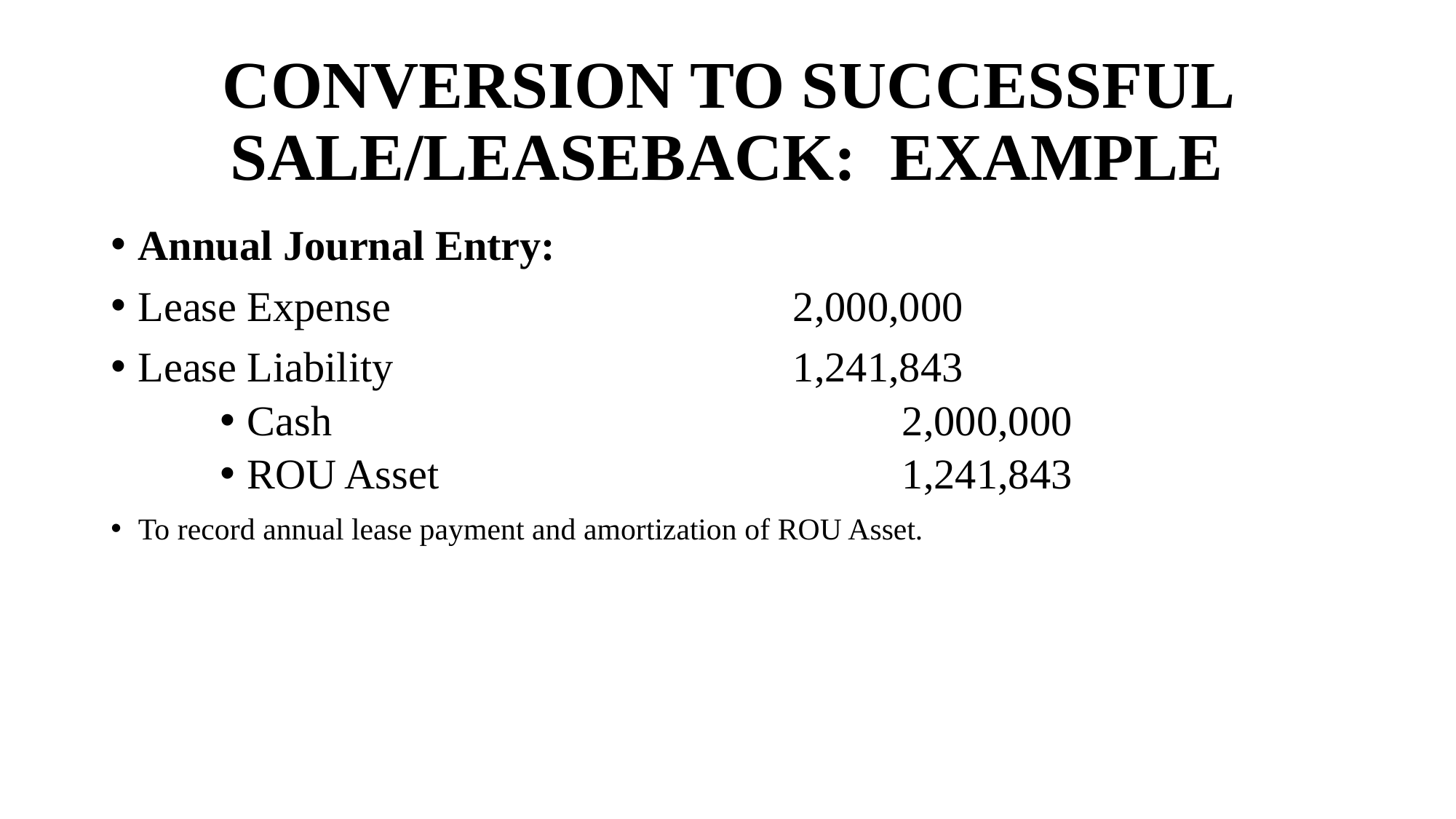

# CONVERSION TO SUCCESSFUL SALE/LEASEBACK:  EXAMPLE
Annual Journal Entry:
Lease Expense				2,000,000
Lease Liability				1,241,843
Cash						2,000,000
ROU Asset					1,241,843
To record annual lease payment and amortization of ROU Asset.